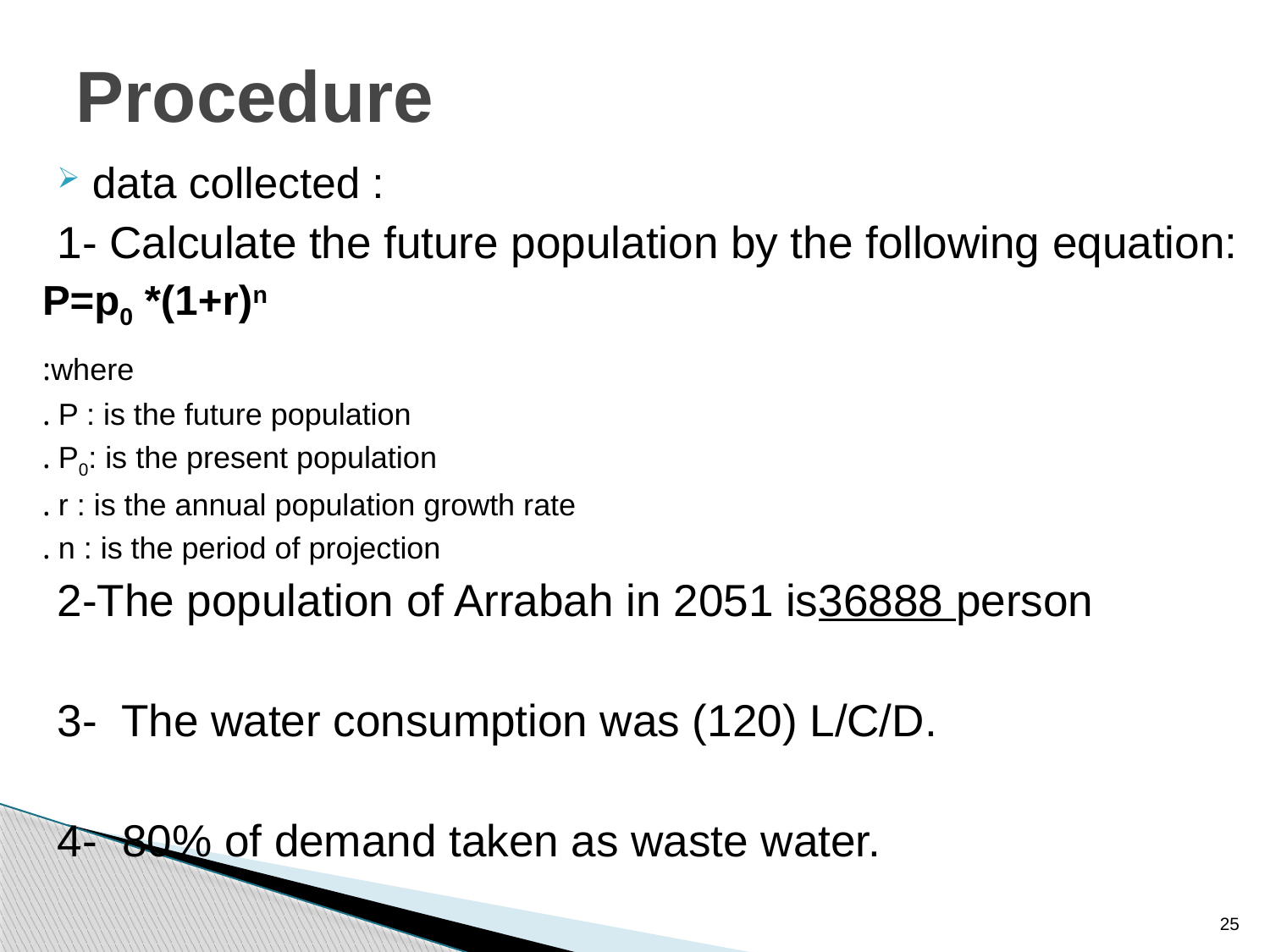

# Procedure
data collected :
1- Calculate the future population by the following equation:
  P=p0 *(1+r)n
 where:
P : is the future population .
P0: is the present population .
r : is the annual population growth rate .
n : is the period of projection .
2-The population of Arrabah in 2051 is36888 person

3-  The water consumption was (120) L/C/D.

4-  80% of demand taken as waste water.

25